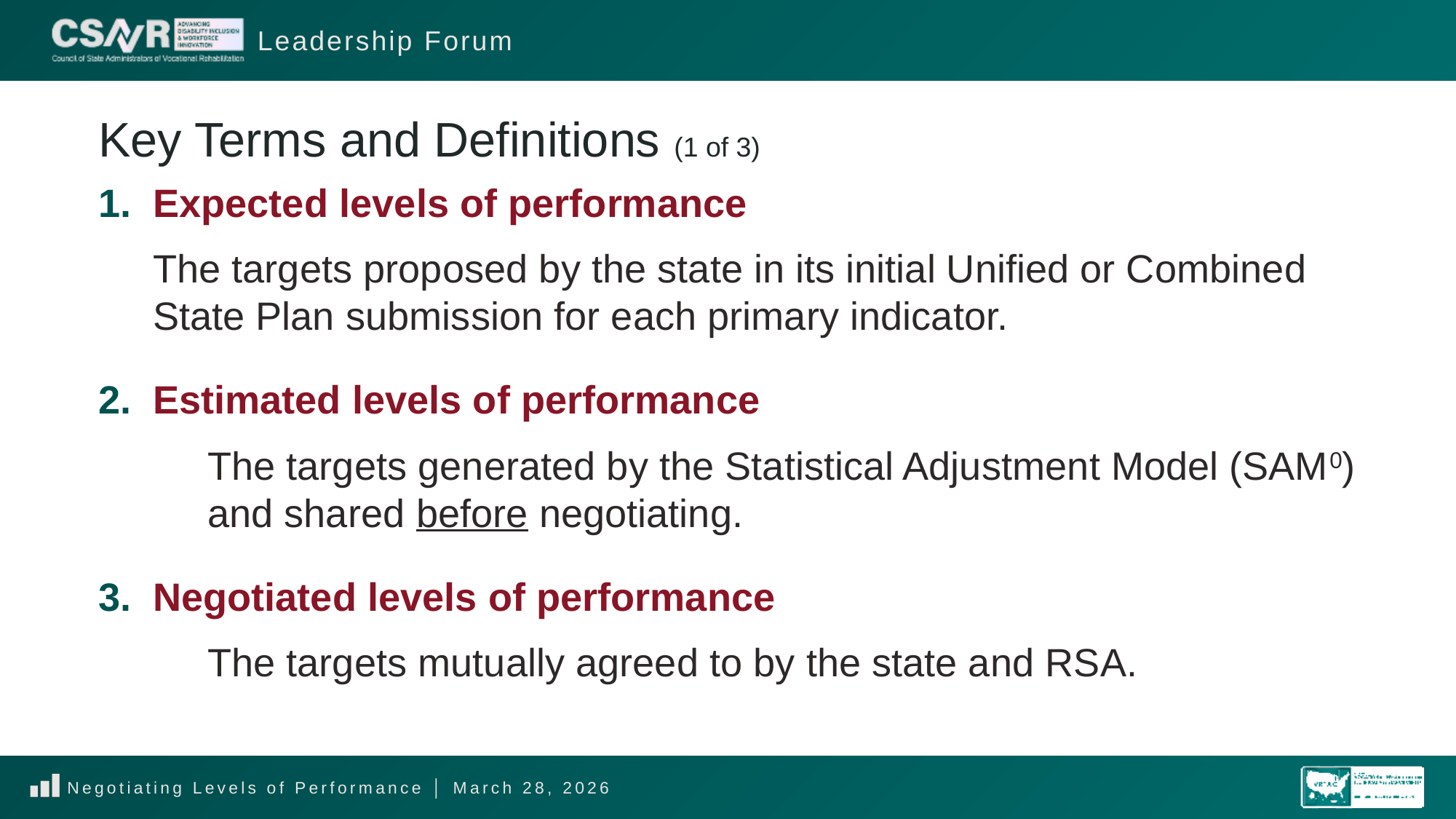

# Key Terms and Definitions (1 of 3)
Expected levels of performance
The targets proposed by the state in its initial Unified or Combined State Plan submission for each primary indicator.
Estimated levels of performance
	The targets generated by the Statistical Adjustment Model (SAM0) 	and shared before negotiating.
Negotiated levels of performance
	The targets mutually agreed to by the state and RSA.